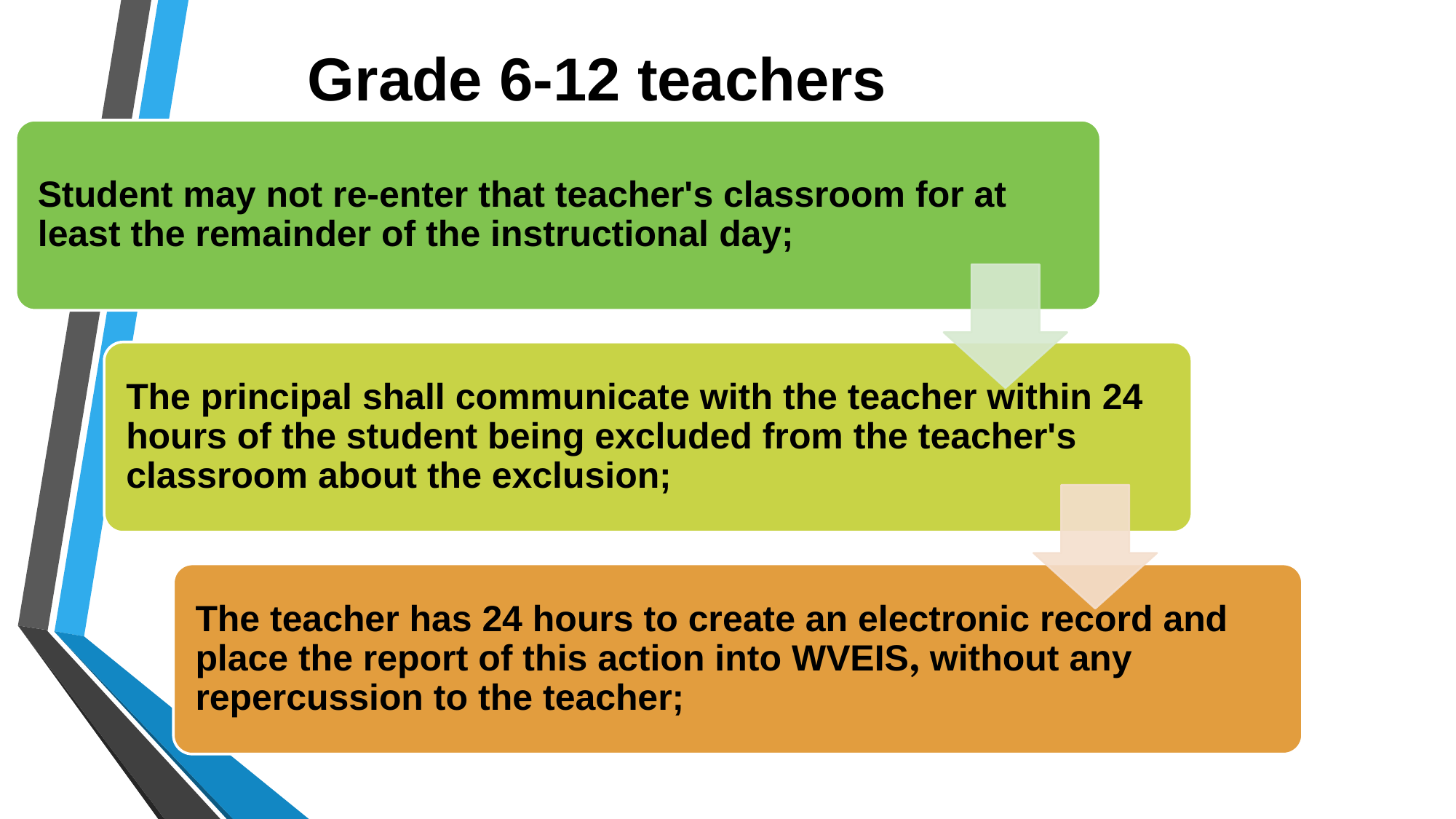

# Grade 6-12 teachers
Student may not re-enter that teacher's classroom for at least the remainder of the instructional day;
The principal shall communicate with the teacher within 24 hours of the student being excluded from the teacher's classroom about the exclusion;
The teacher has 24 hours to create an electronic record and place the report of this action into WVEIS, without any repercussion to the teacher;